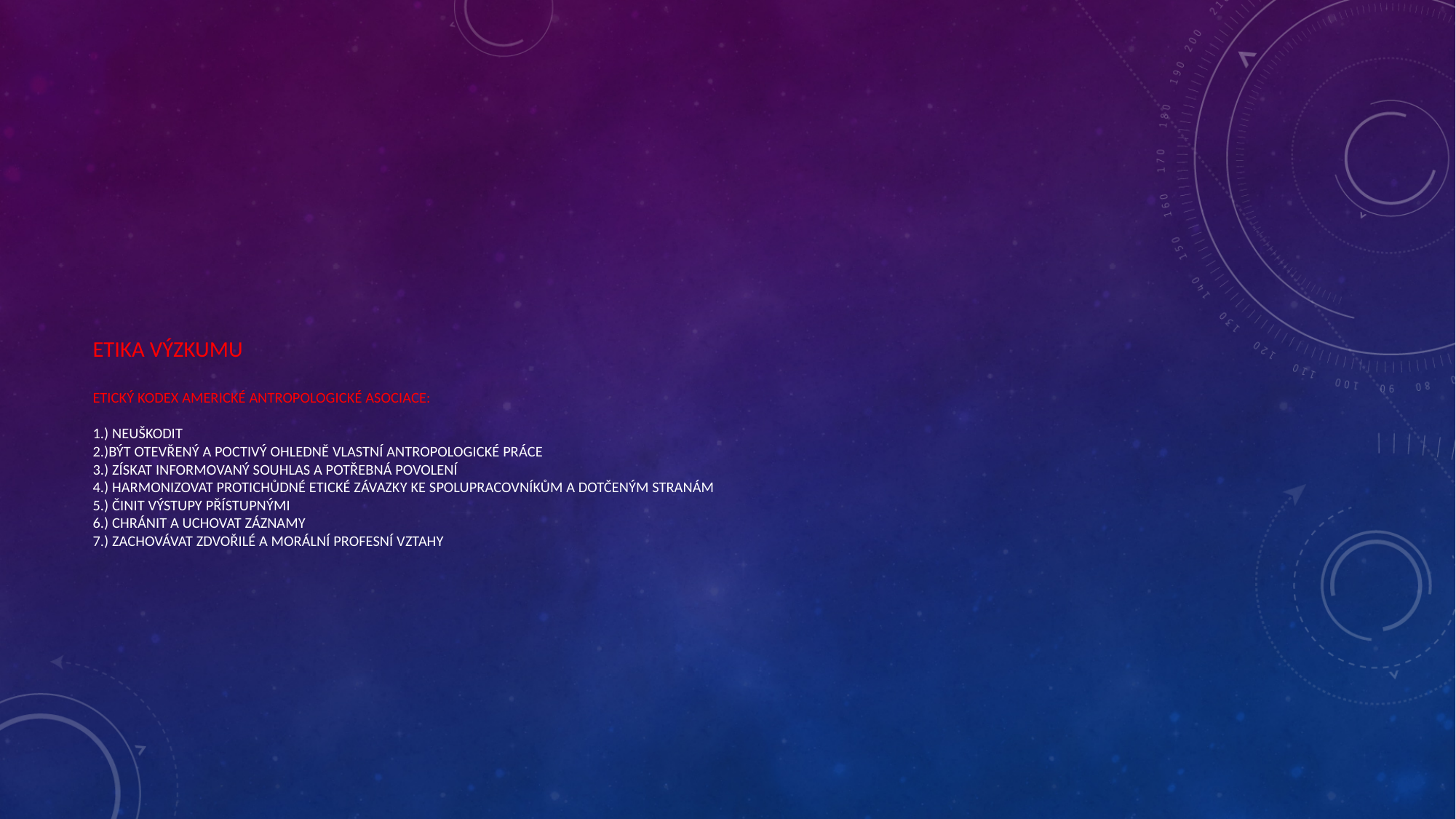

# Etika výzkumu Etický kodex Americké antropologické asociace: 1.) Neuškodit 2.)Být otevřený a poctivý ohledně vlastní antropologické práce 3.) Získat informovaný souhlas a potřebná povolení 4.) harmonizovat protichůdné etické závazky ke spolupracovníkům a dotčeným stranám 5.) Činit výstupy přístupnými 6.) Chránit a uchovat záznamy 7.) Zachovávat zdvořilé a morální profesní vztahy